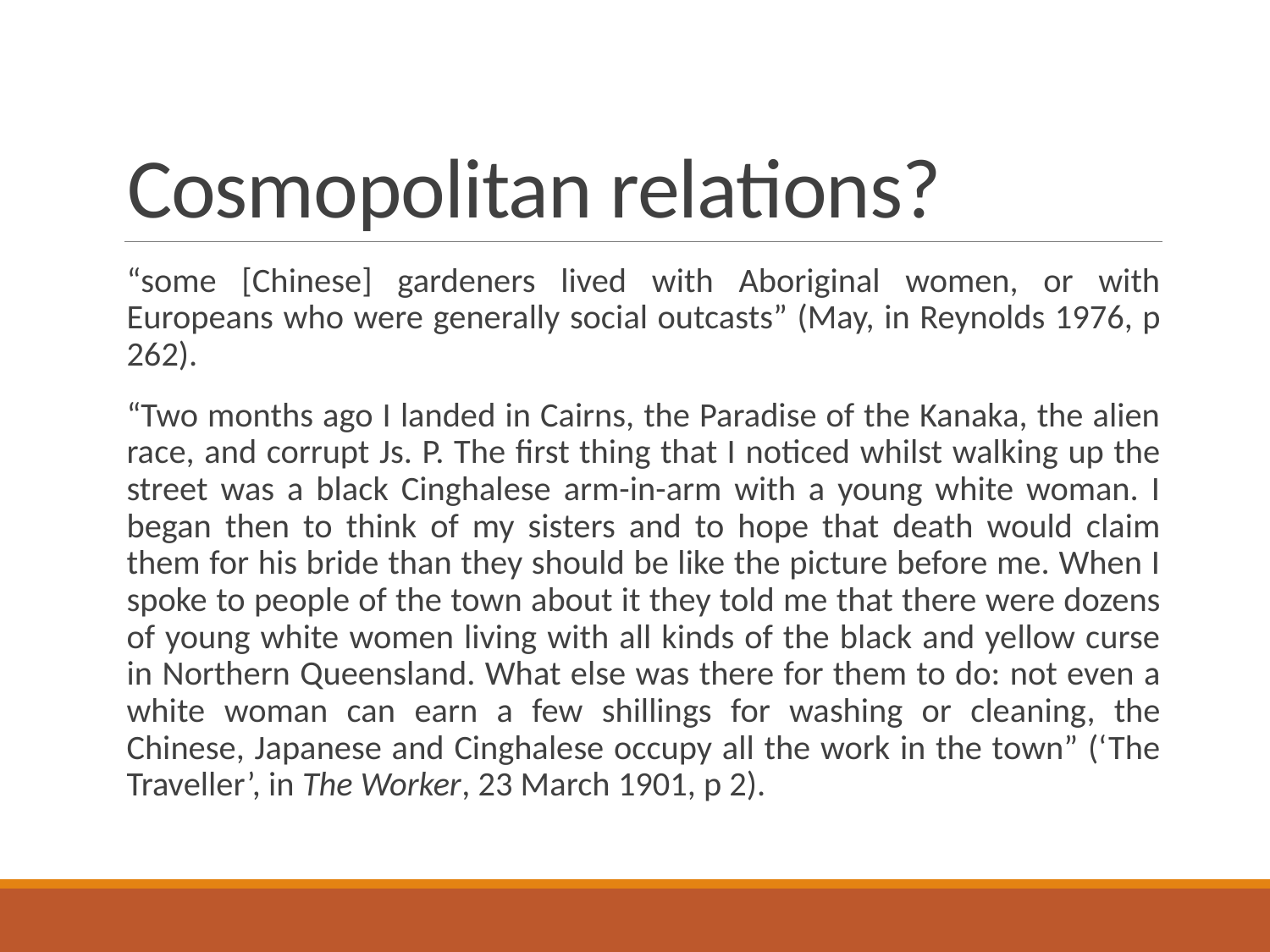

# Cosmopolitan relations?
“some [Chinese] gardeners lived with Aboriginal women, or with Europeans who were generally social outcasts” (May, in Reynolds 1976, p 262).
“Two months ago I landed in Cairns, the Paradise of the Kanaka, the alien race, and corrupt Js. P. The first thing that I noticed whilst walking up the street was a black Cinghalese arm-in-arm with a young white woman. I began then to think of my sisters and to hope that death would claim them for his bride than they should be like the picture before me. When I spoke to people of the town about it they told me that there were dozens of young white women living with all kinds of the black and yellow curse in Northern Queensland. What else was there for them to do: not even a white woman can earn a few shillings for washing or cleaning, the Chinese, Japanese and Cinghalese occupy all the work in the town” (‘The Traveller’, in The Worker, 23 March 1901, p 2).